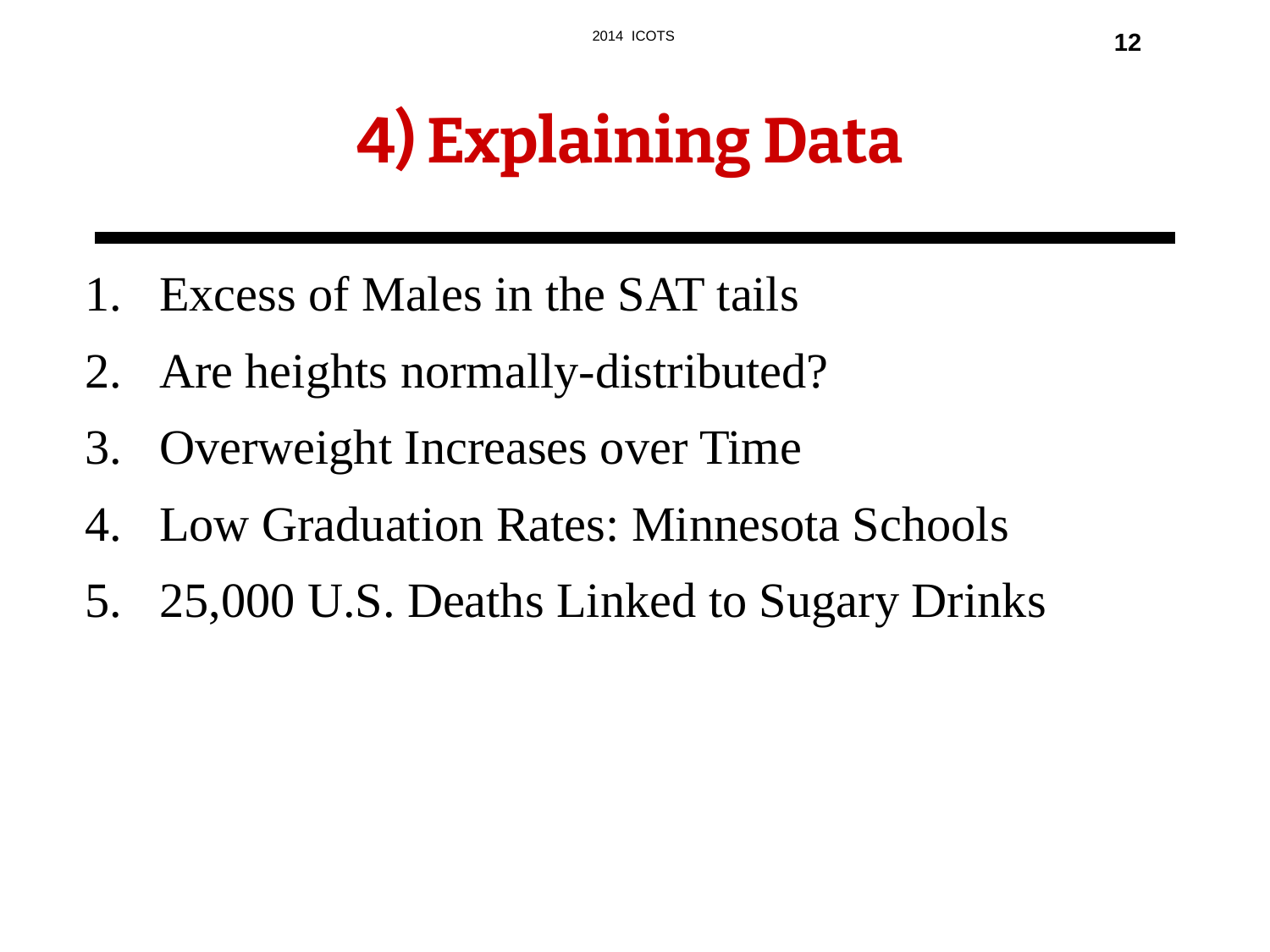

4) Explaining Data
12
Excess of Males in the SAT tails
Are heights normally-distributed?
Overweight Increases over Time
Low Graduation Rates: Minnesota Schools
25,000 U.S. Deaths Linked to Sugary Drinks